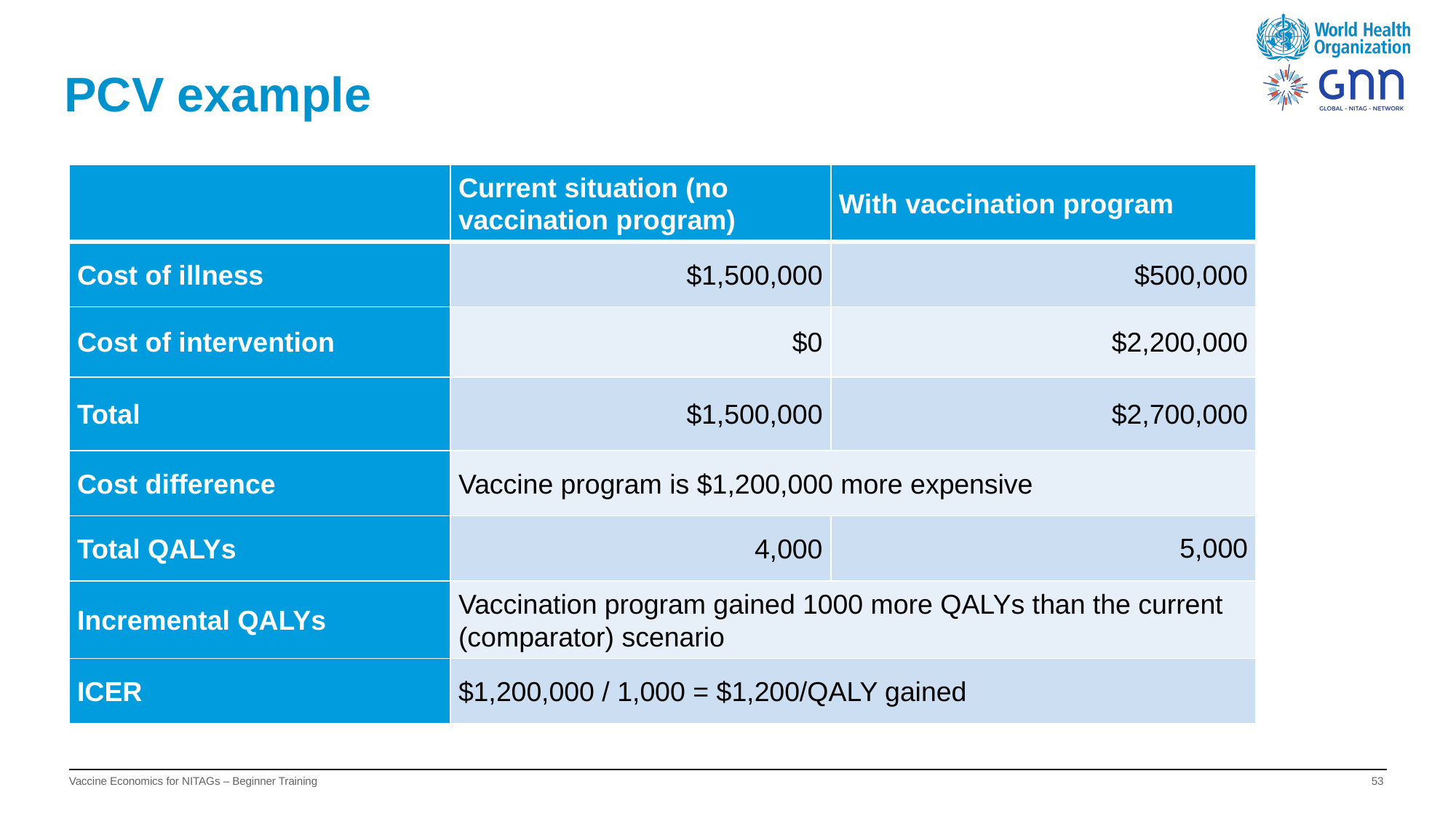

# PCV example
|  | Current situation (no vaccination program) | With vaccination program |
| --- | --- | --- |
| Cost of illness | $1,500,000 | $500,000 |
| Cost of intervention | $0 | $2,200,000 |
| Total | $1,500,000 | $2,700,000 |
| Cost difference | Vaccine program is $1,200,000 more expensive |  |
| Total QALYs | 4,000 | 5,000 |
| Incremental QALYs | Vaccination program gained 1000 more QALYs than the current (comparator) scenario |  |
| ICER | $1,200,000 / 1,000 = $1,200/QALY gained |  |
Vaccine Economics for NITAGs – Beginner Training
53